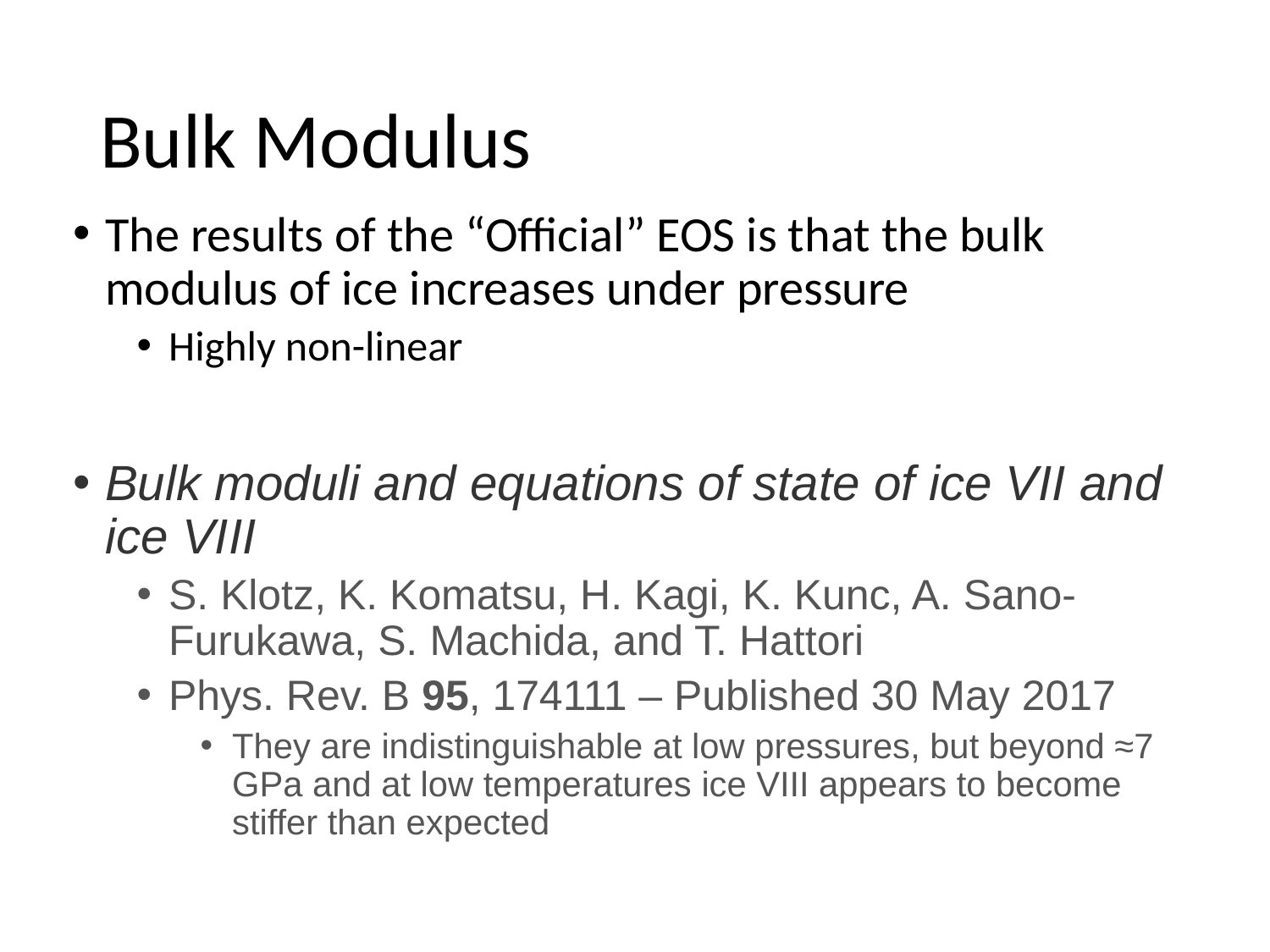

# Bulk Modulus
The results of the “Official” EOS is that the bulk modulus of ice increases under pressure
Highly non-linear

Bulk moduli and equations of state of ice VII and ice VIII
S. Klotz, K. Komatsu, H. Kagi, K. Kunc, A. Sano-Furukawa, S. Machida, and T. Hattori
Phys. Rev. B 95, 174111 – Published 30 May 2017
They are indistinguishable at low pressures, but beyond ≈7 GPa and at low temperatures ice VIII appears to become stiffer than expected